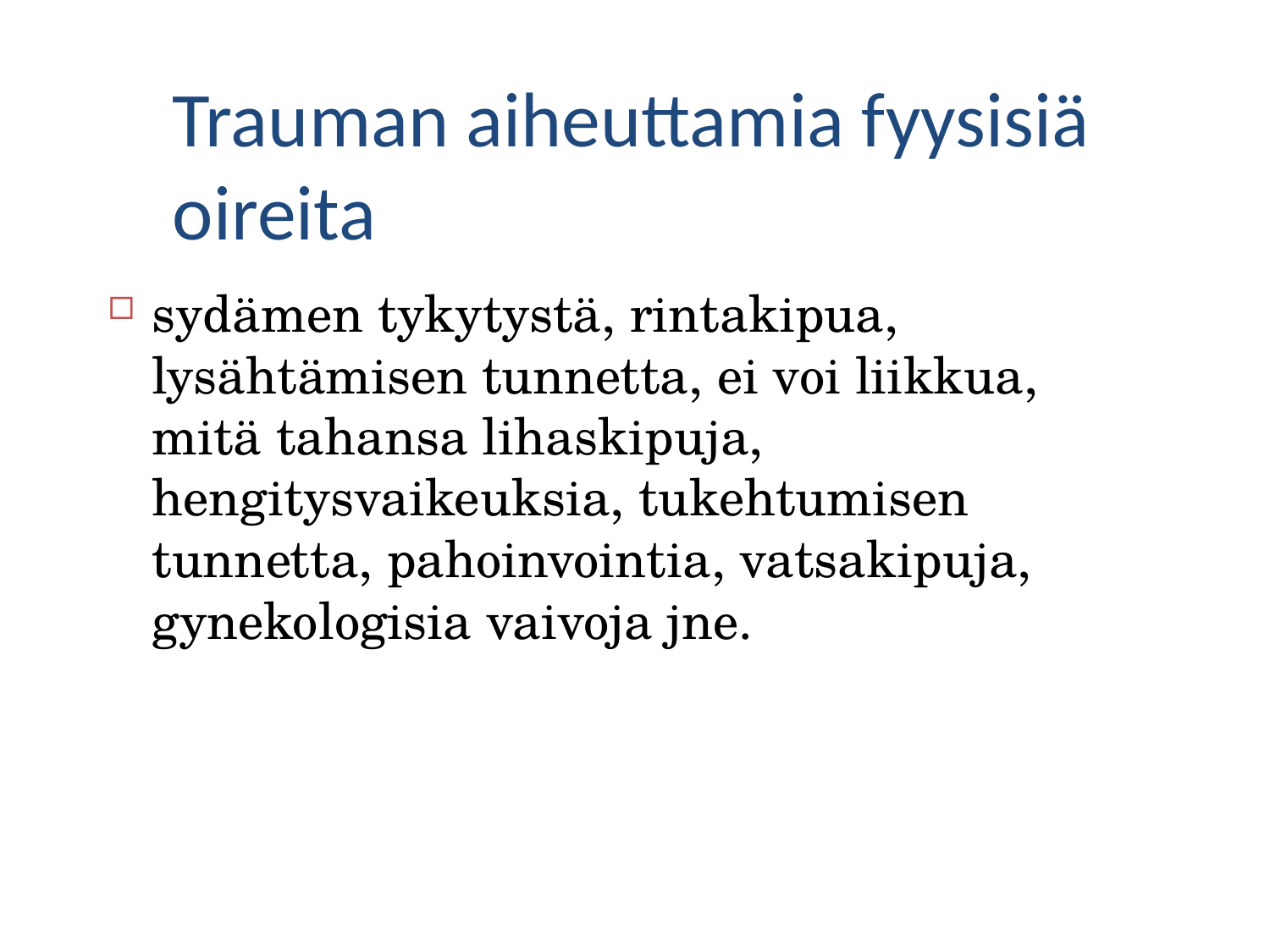

Trauman aiheuttamia fyysisiä oireita
sydämen tykytystä, rintakipua, lysähtämisen tunnetta, ei voi liikkua, mitä tahansa lihaskipuja, hengitysvaikeuksia, tukehtumisen tunnetta, pahoinvointia, vatsakipuja, gynekologisia vaivoja jne.

45